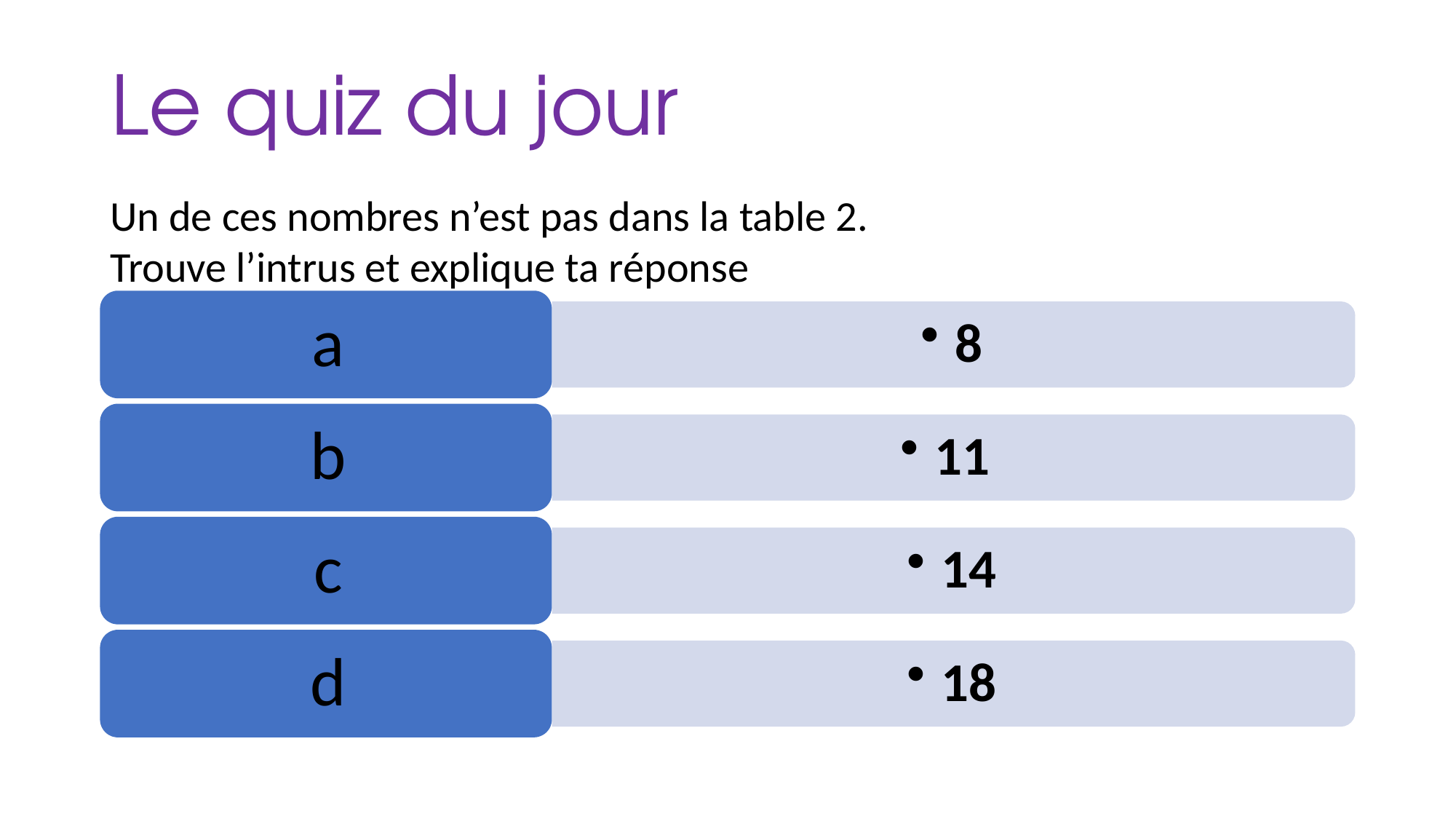

# Le quiz du jour
Un de ces nombres n’est pas dans la table 2.
Trouve l’intrus et explique ta réponse

8
a
11
b
14
c
18
d